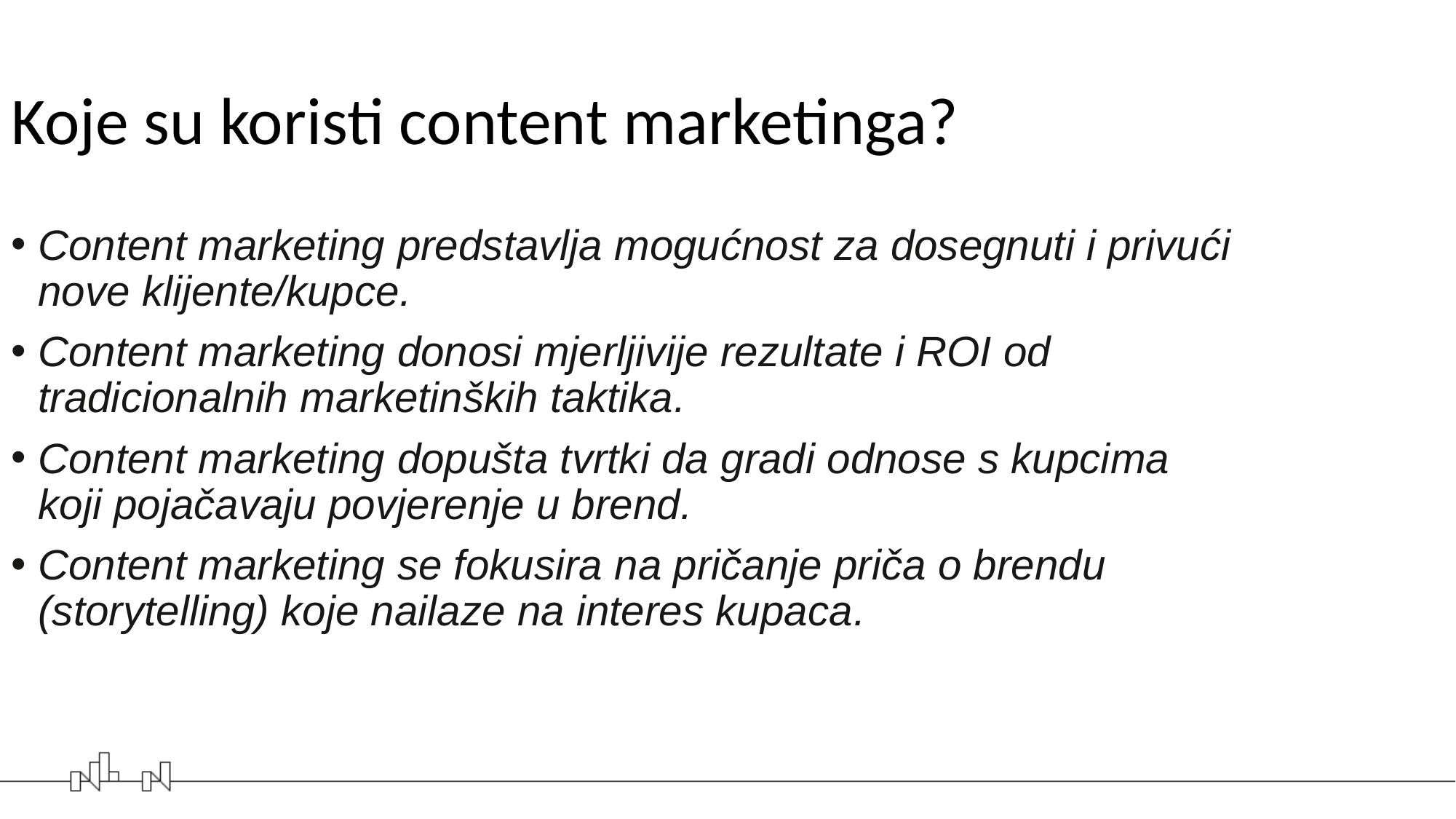

Koje su koristi content marketinga?
Content marketing predstavlja mogućnost za dosegnuti i privući nove klijente/kupce.
Content marketing donosi mjerljivije rezultate i ROI od tradicionalnih marketinških taktika.
Content marketing dopušta tvrtki da gradi odnose s kupcima koji pojačavaju povjerenje u brend.
Content marketing se fokusira na pričanje priča o brendu (storytelling) koje nailaze na interes kupaca.